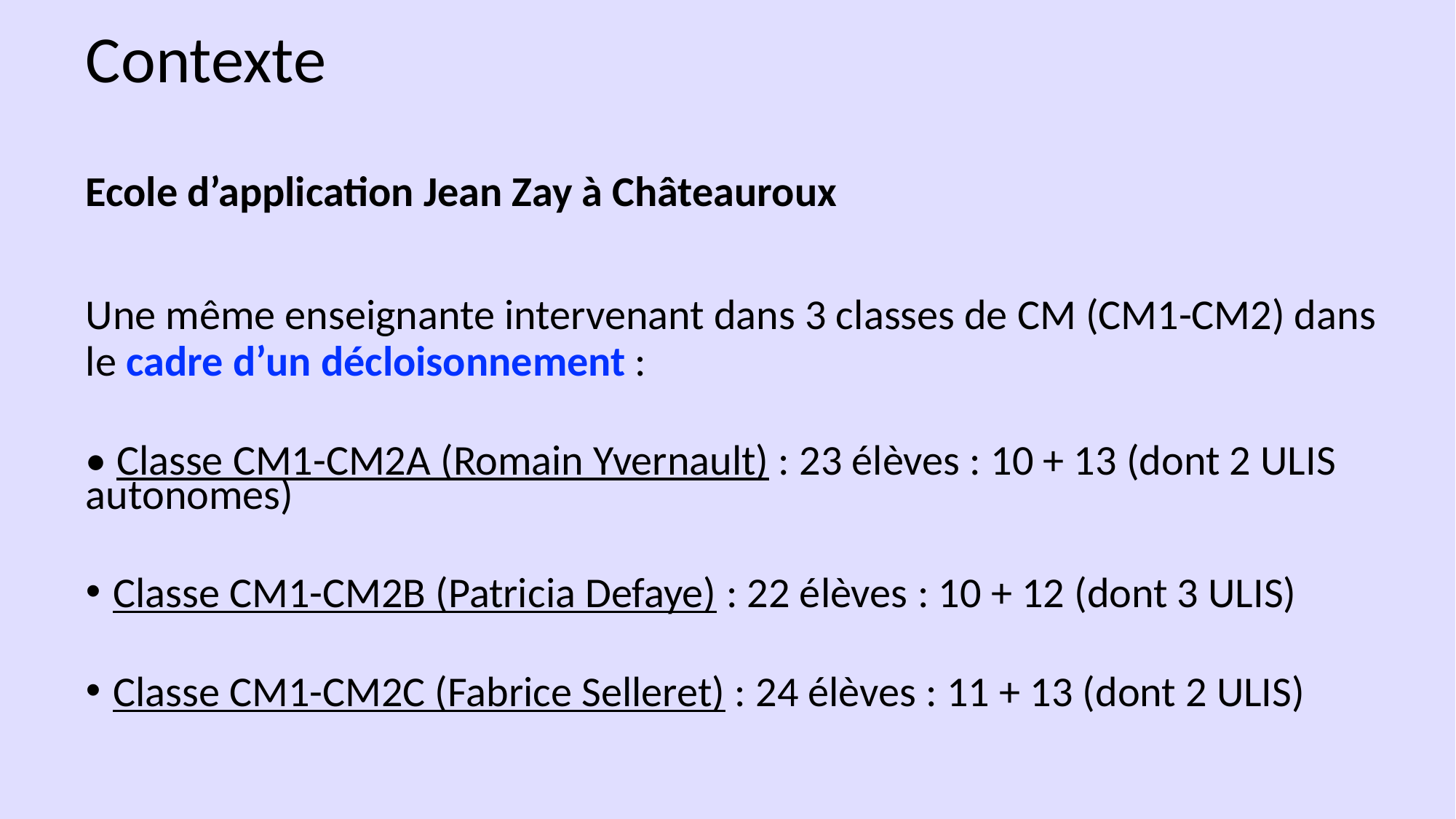

# Contexte
Ecole d’application Jean Zay à Châteauroux

Une même enseignante intervenant dans 3 classes de CM (CM1-CM2) dans le cadre d’un décloisonnement :

• Classe CM1-CM2A (Romain Yvernault) : 23 élèves : 10 + 13 (dont 2 ULIS autonomes)

Classe CM1-CM2B (Patricia Defaye) : 22 élèves : 10 + 12 (dont 3 ULIS)

Classe CM1-CM2C (Fabrice Selleret) : 24 élèves : 11 + 13 (dont 2 ULIS)